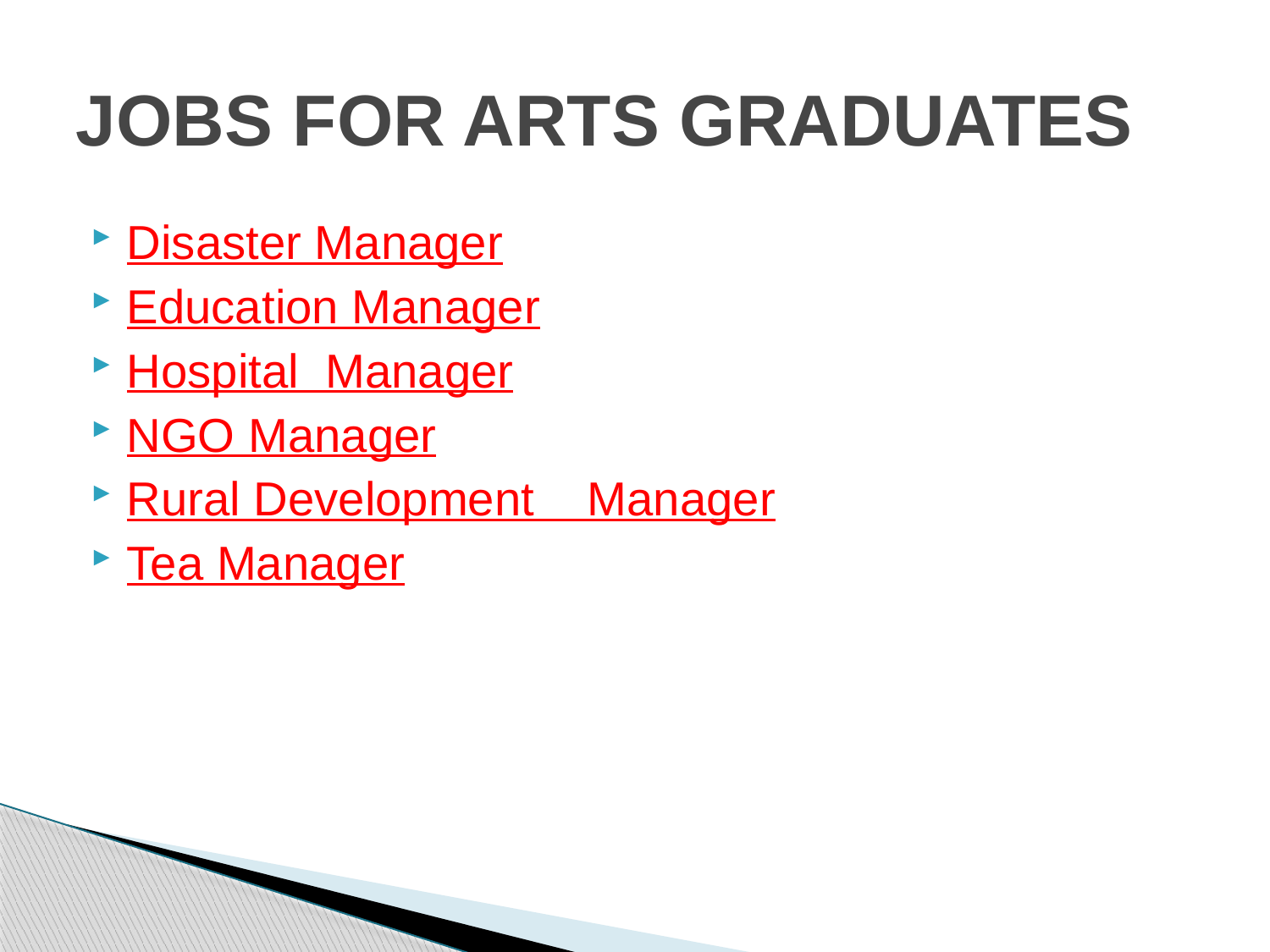

# JOBS FOR ARTS GRADUATES
Disaster Manager
Education Manager
Hospital  Manager
NGO Manager
Rural Development    Manager
Tea Manager